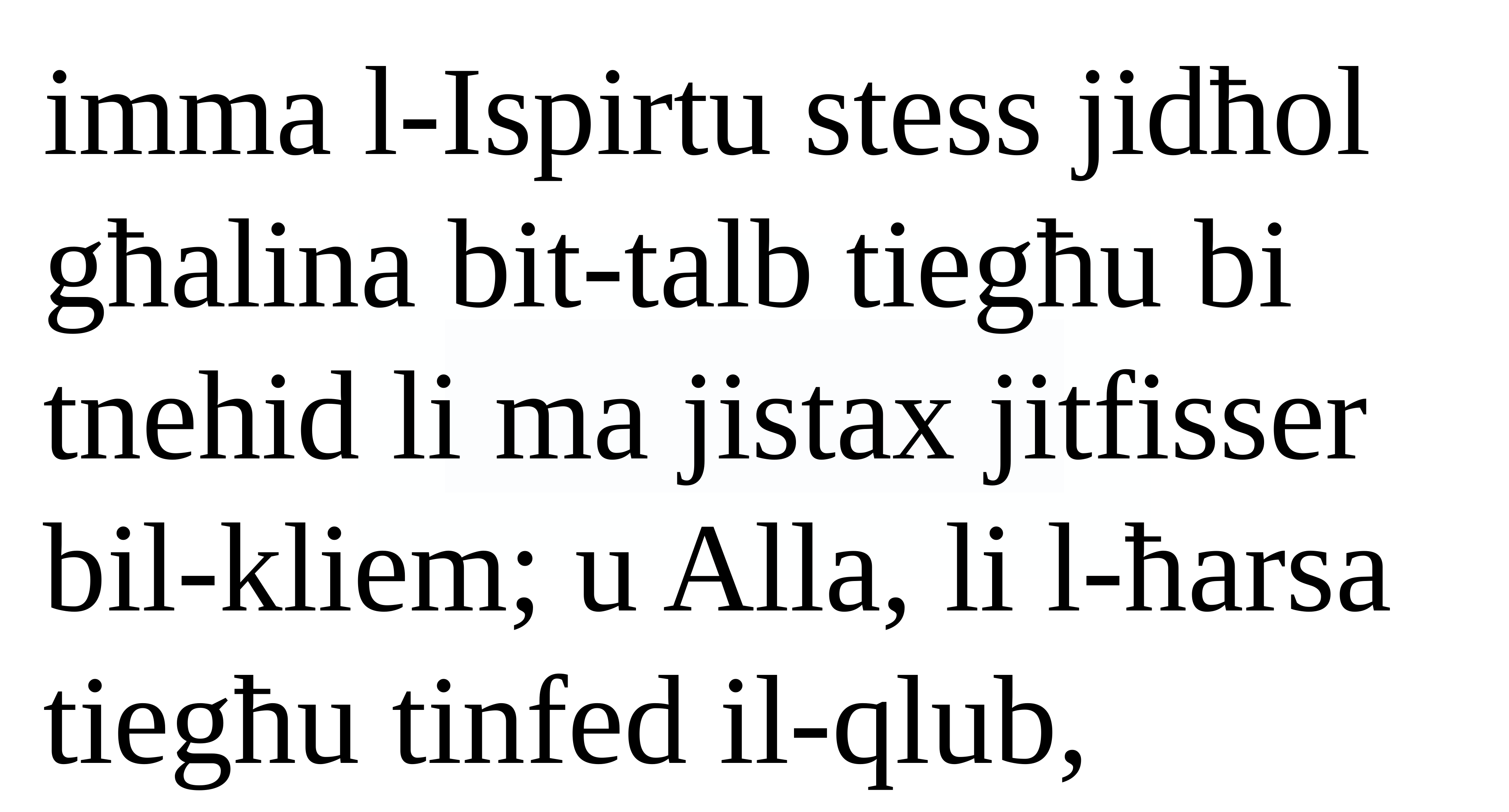

imma l-Ispirtu stess jidħol għalina bit-talb tiegħu bi tnehid li ma jistax jitfisser bil-kliem; u Alla, li l-ħarsa tiegħu tinfed il-qlub,